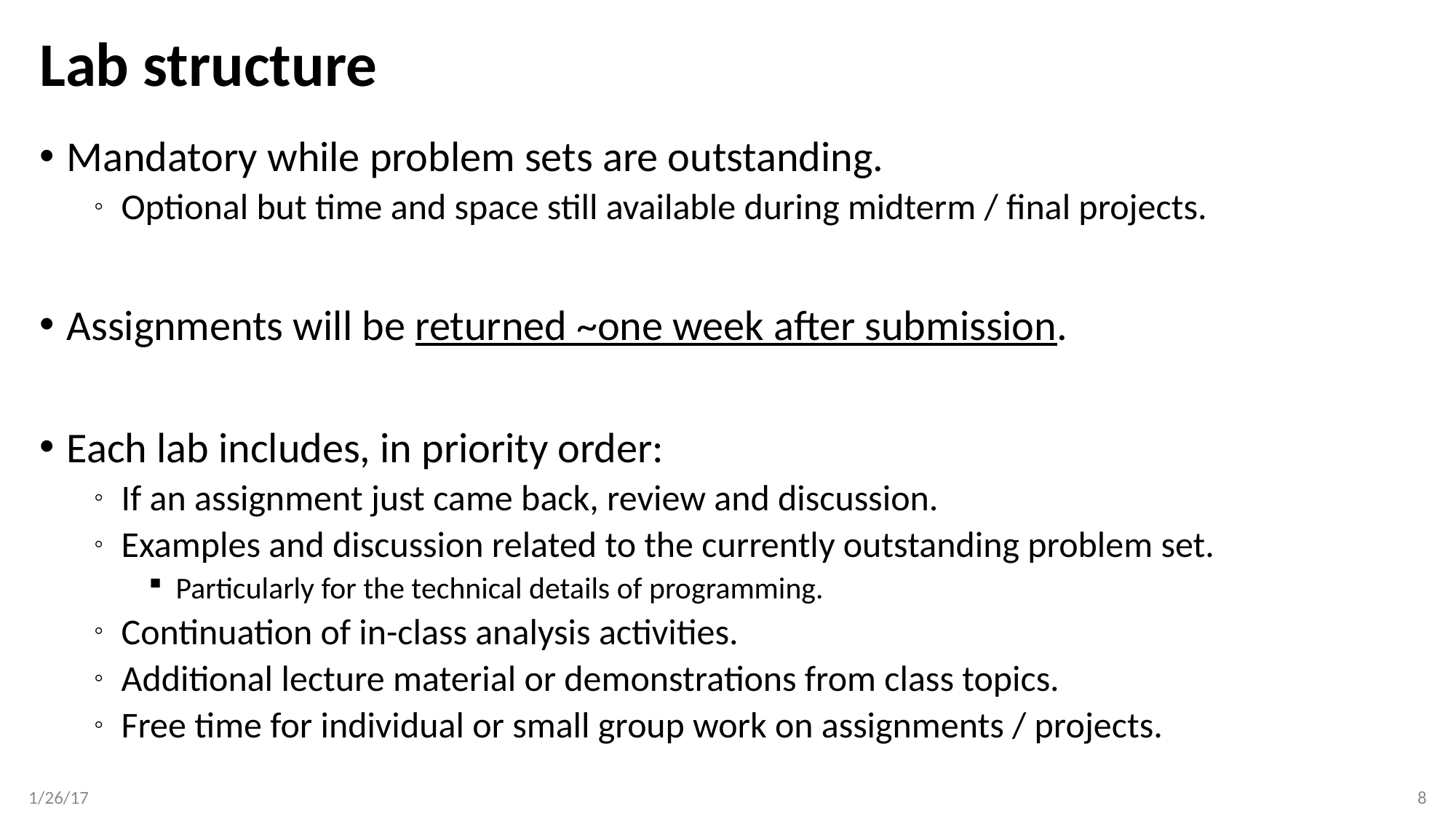

# Lab structure
Mandatory while problem sets are outstanding.
Optional but time and space still available during midterm / final projects.

Assignments will be returned ~one week after submission.

Each lab includes, in priority order:
If an assignment just came back, review and discussion.
Examples and discussion related to the currently outstanding problem set.
Particularly for the technical details of programming.
Continuation of in-class analysis activities.
Additional lecture material or demonstrations from class topics.
Free time for individual or small group work on assignments / projects.
1/26/17
8